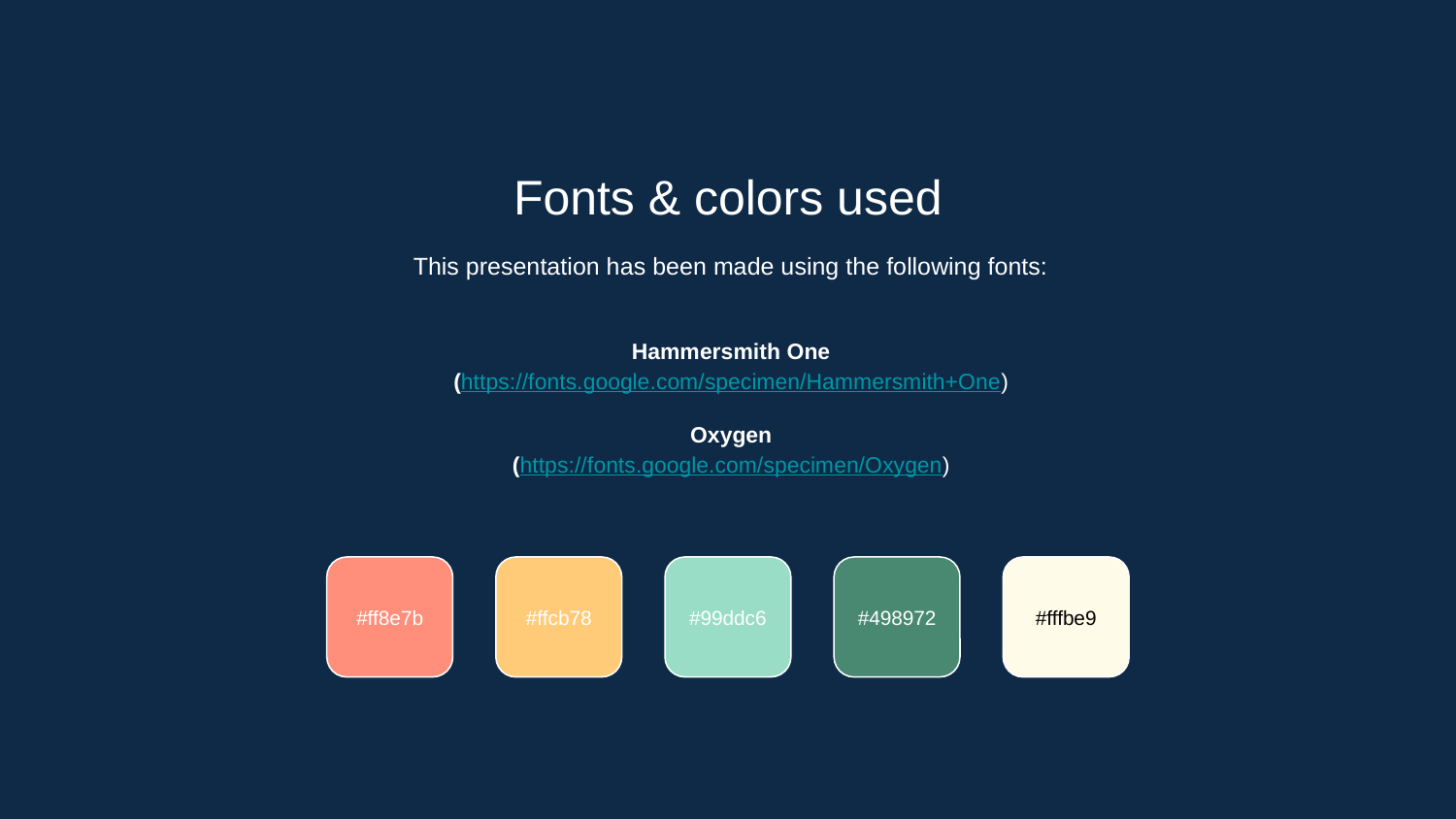

Fonts & colors used
This presentation has been made using the following fonts:

Hammersmith One
(https://fonts.google.com/specimen/Hammersmith+One)

Oxygen
(https://fonts.google.com/specimen/Oxygen)

#ff8e7b
#ffcb78
#99ddc6
#498972

#fffbe9